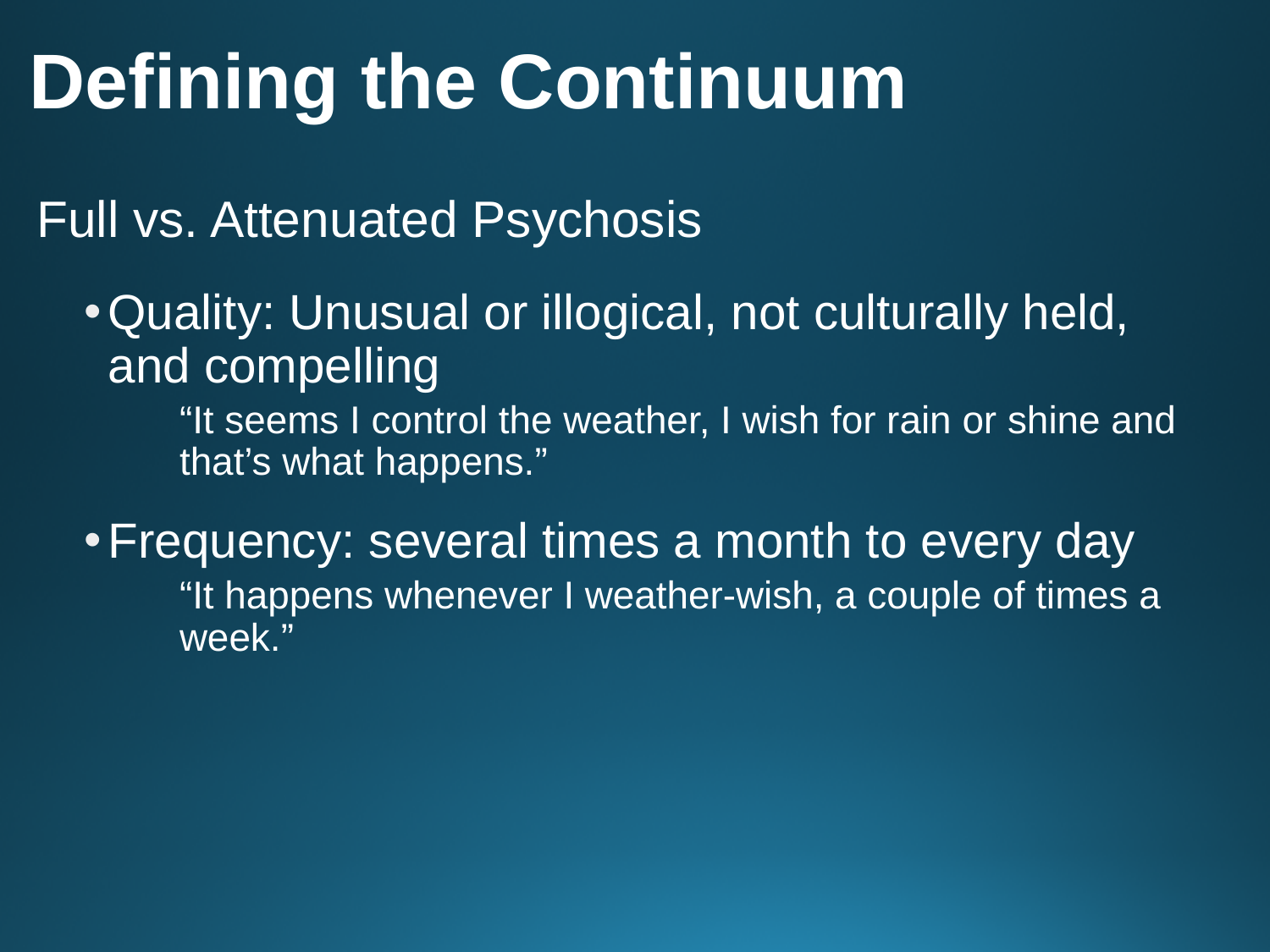

# Defining the Continuum
Full vs. Attenuated Psychosis

Quality: Unusual or illogical, not culturally held, and compelling
“It seems I control the weather, I wish for rain or shine and that’s what happens.”

Frequency: several times a month to every day
“It happens whenever I weather-wish, a couple of times a week.”